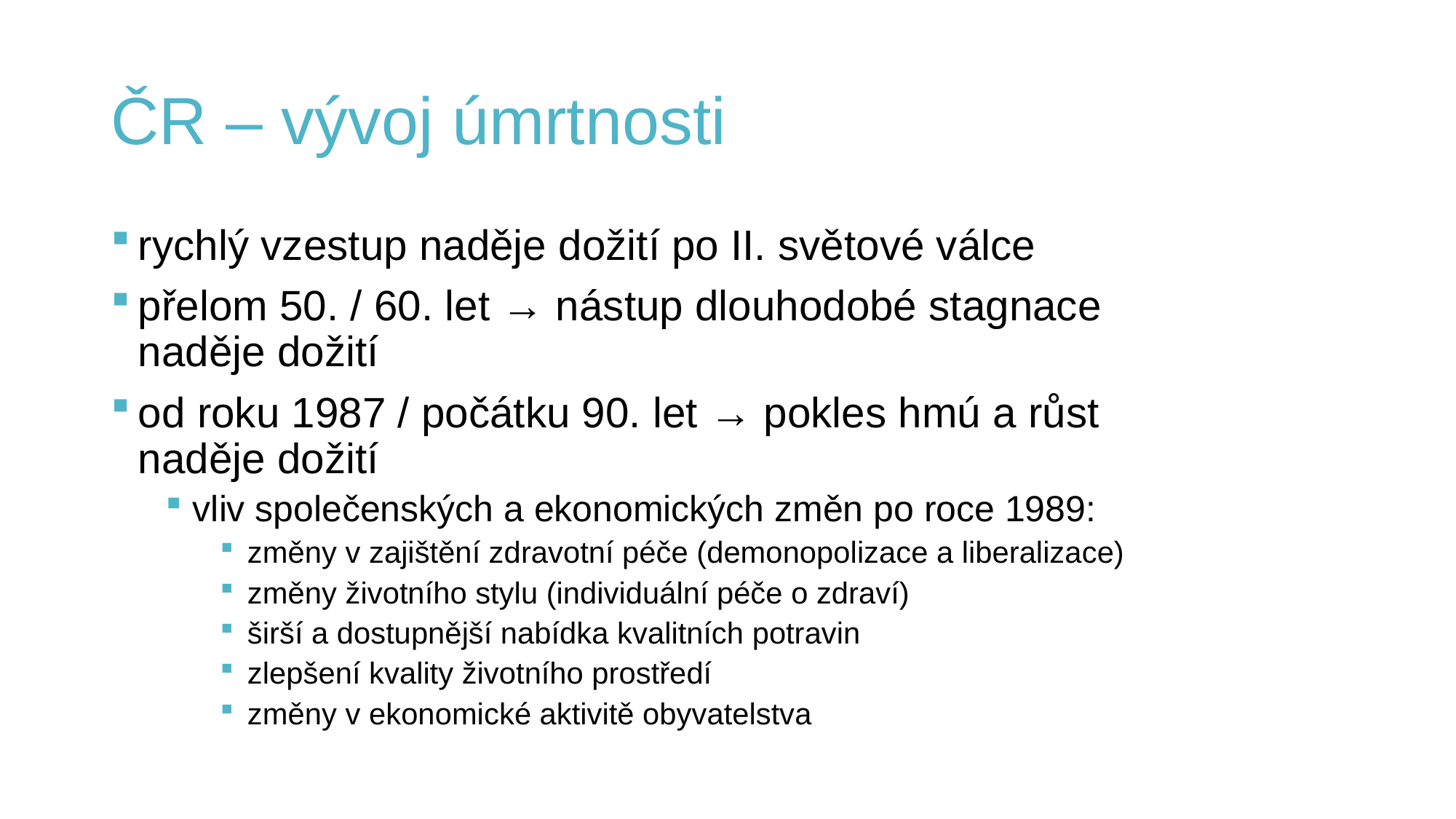

# ČR – vývoj úmrtnosti
rychlý vzestup naděje dožití po II. světové válce
přelom 50. / 60. let → nástup dlouhodobé stagnace naděje dožití
od roku 1987 / počátku 90. let → pokles hmú a růst naděje dožití
vliv společenských a ekonomických změn po roce 1989:
změny v zajištění zdravotní péče (demonopolizace a liberalizace)
změny životního stylu (individuální péče o zdraví)
širší a dostupnější nabídka kvalitních potravin
zlepšení kvality životního prostředí
změny v ekonomické aktivitě obyvatelstva